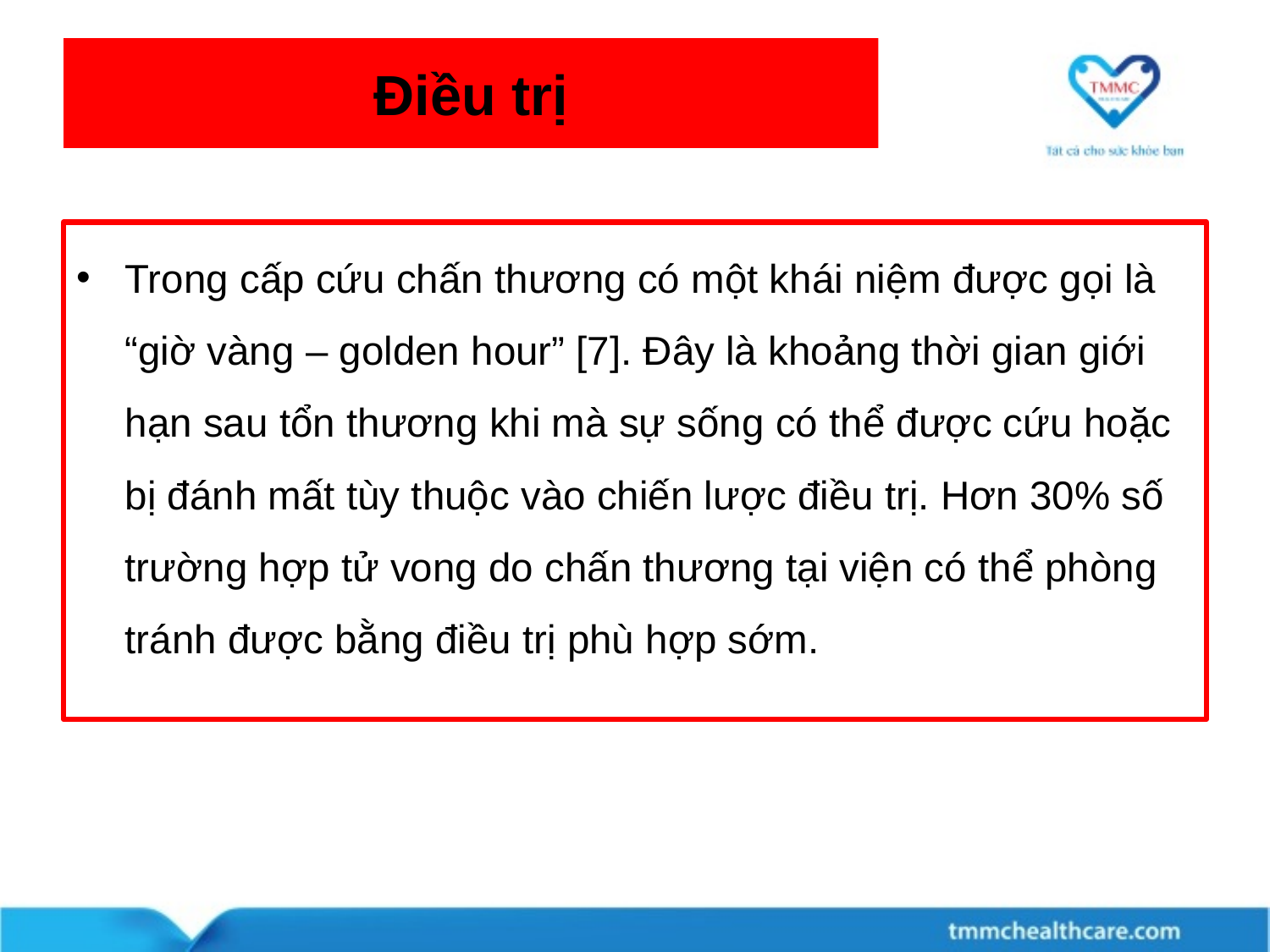

# Điều trị
Trong cấp cứu chấn thương có một khái niệm được gọi là “giờ vàng – golden hour” [7]. Đây là khoảng thời gian giới hạn sau tổn thương khi mà sự sống có thể được cứu hoặc bị đánh mất tùy thuộc vào chiến lược điều trị. Hơn 30% số trường hợp tử vong do chấn thương tại viện có thể phòng tránh được bằng điều trị phù hợp sớm.